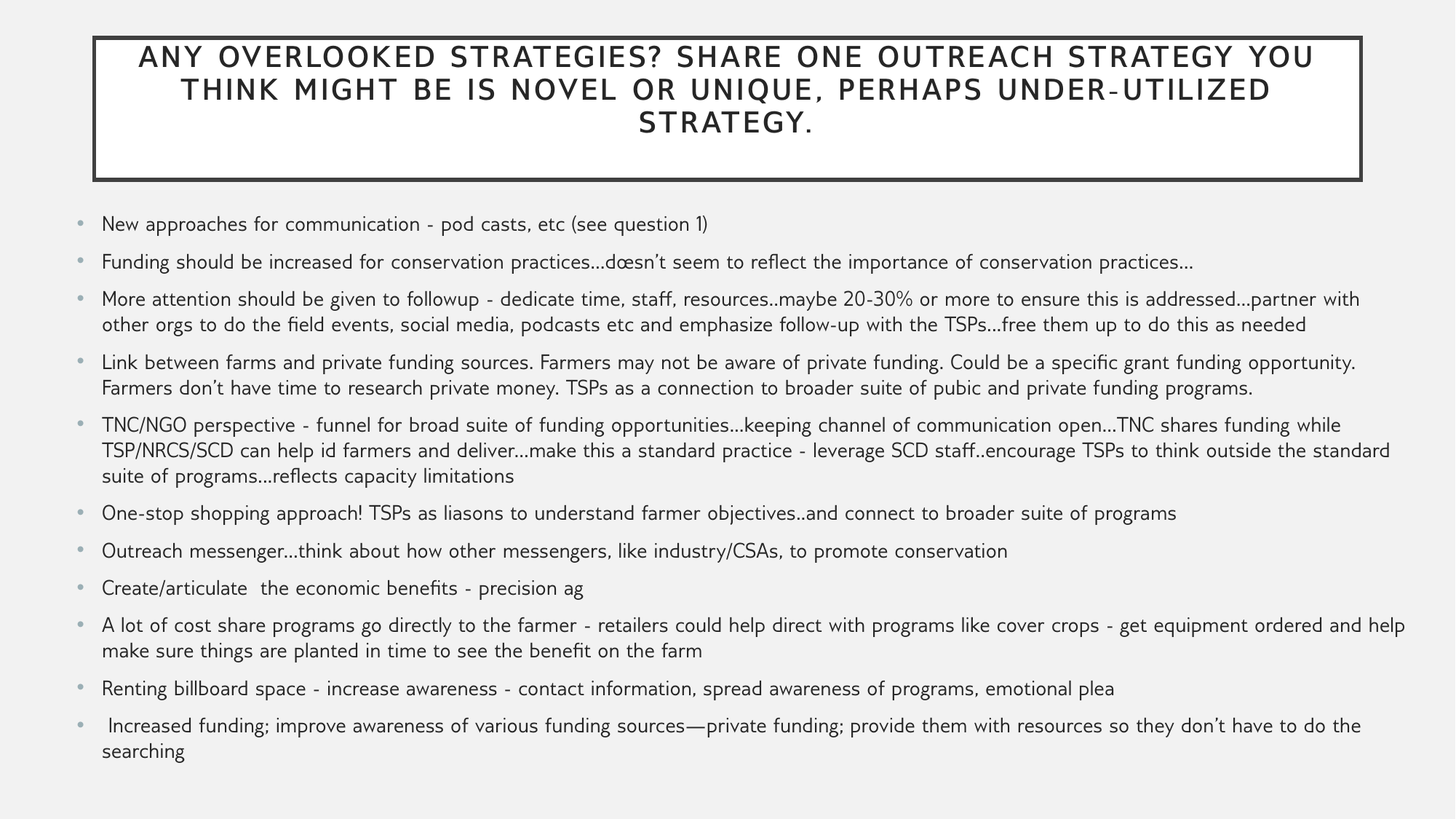

# Any overlooked strategies? Share one outreach strategy you think might be is novel or unique, perhaps under-utilized strategy.
New approaches for communication - pod casts, etc (see question 1)
Funding should be increased for conservation practices...doesn’t seem to reflect the importance of conservation practices…
More attention should be given to followup - dedicate time, staff, resources..maybe 20-30% or more to ensure this is addressed...partner with other orgs to do the field events, social media, podcasts etc and emphasize follow-up with the TSPs...free them up to do this as needed
Link between farms and private funding sources. Farmers may not be aware of private funding. Could be a specific grant funding opportunity. Farmers don’t have time to research private money. TSPs as a connection to broader suite of pubic and private funding programs.
TNC/NGO perspective - funnel for broad suite of funding opportunities...keeping channel of communication open...TNC shares funding while TSP/NRCS/SCD can help id farmers and deliver...make this a standard practice - leverage SCD staff..encourage TSPs to think outside the standard suite of programs...reflects capacity limitations
One-stop shopping approach! TSPs as liasons to understand farmer objectives..and connect to broader suite of programs
Outreach messenger...think about how other messengers, like industry/CSAs, to promote conservation
Create/articulate  the economic benefits - precision ag
A lot of cost share programs go directly to the farmer - retailers could help direct with programs like cover crops - get equipment ordered and help make sure things are planted in time to see the benefit on the farm
Renting billboard space - increase awareness - contact information, spread awareness of programs, emotional plea
 Increased funding; improve awareness of various funding sources—private funding; provide them with resources so they don’t have to do the searching